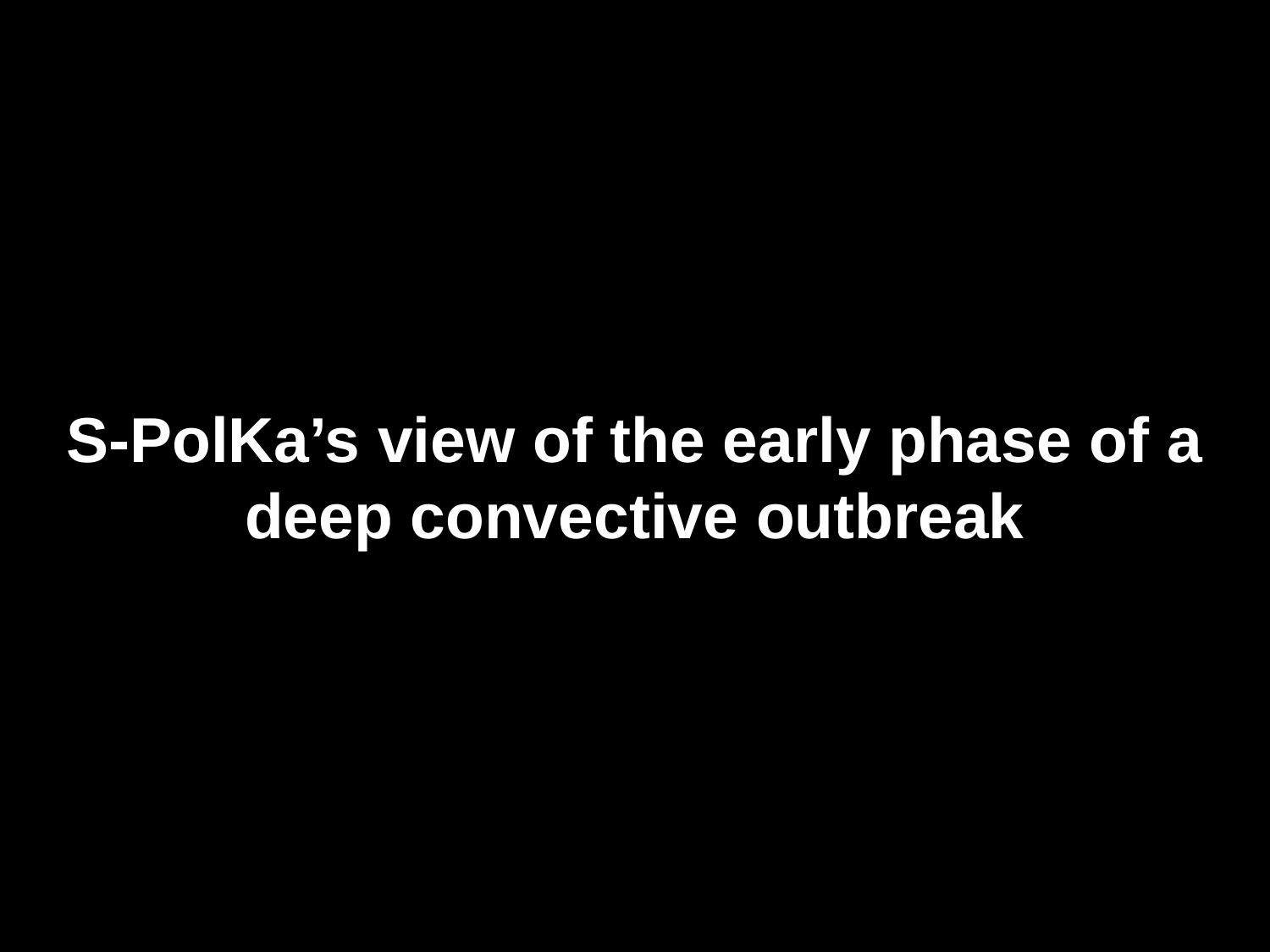

S-PolKa’s view of the early phase of a deep convective outbreak